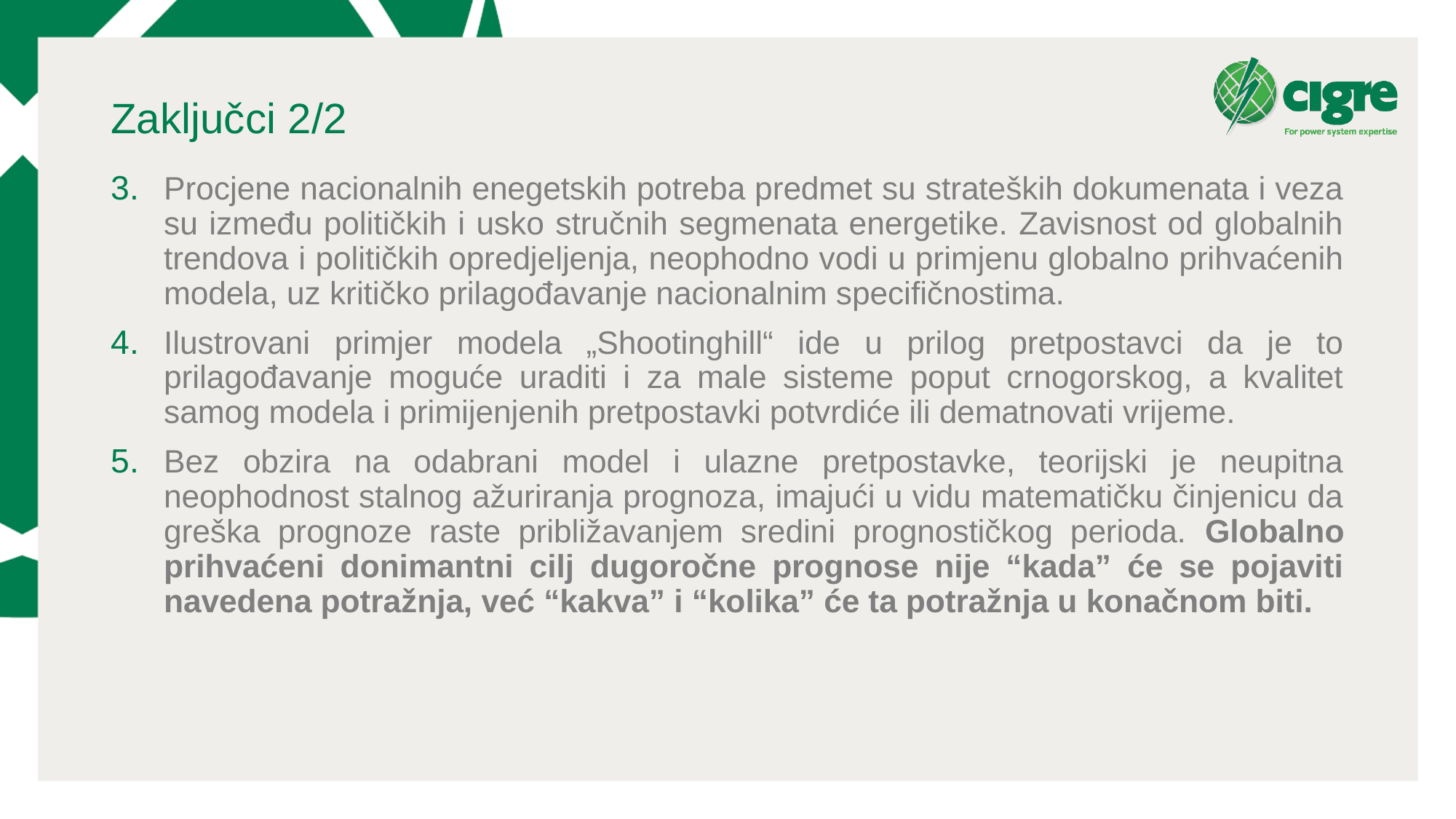

# Zaključci 2/2
Procjene nacionalnih enegetskih potreba predmet su strateških dokumenata i veza su između političkih i usko stručnih segmenata energetike. Zavisnost od globalnih trendova i političkih opredjeljenja, neophodno vodi u primjenu globalno prihvaćenih modela, uz kritičko prilagođavanje nacionalnim specifičnostima.
Ilustrovani primjer modela „Shootinghill“ ide u prilog pretpostavci da je to prilagođavanje moguće uraditi i za male sisteme poput crnogorskog, a kvalitet samog modela i primijenjenih pretpostavki potvrdiće ili dematnovati vrijeme.
Bez obzira na odabrani model i ulazne pretpostavke, teorijski je neupitna neophodnost stalnog ažuriranja prognoza, imajući u vidu matematičku činjenicu da greška prognoze raste približavanjem sredini prognostičkog perioda. Globalno prihvaćeni donimantni cilj dugoročne prognose nije “kada” će se pojaviti navedena potražnja, već “kakva” i “kolika” će ta potražnja u konačnom biti.